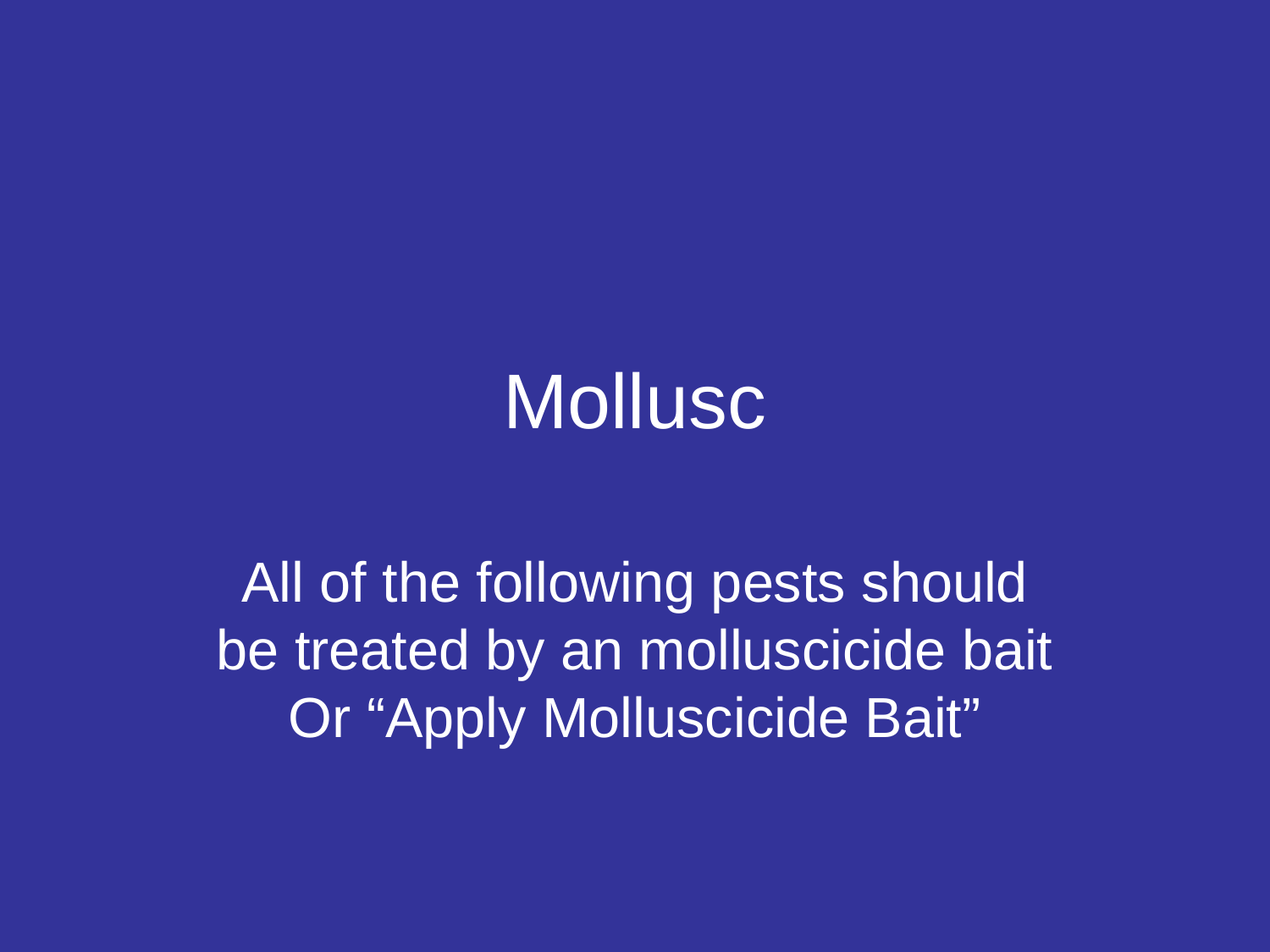

# Mollusc
All of the following pests should be treated by an molluscicide bait
Or “Apply Molluscicide Bait”